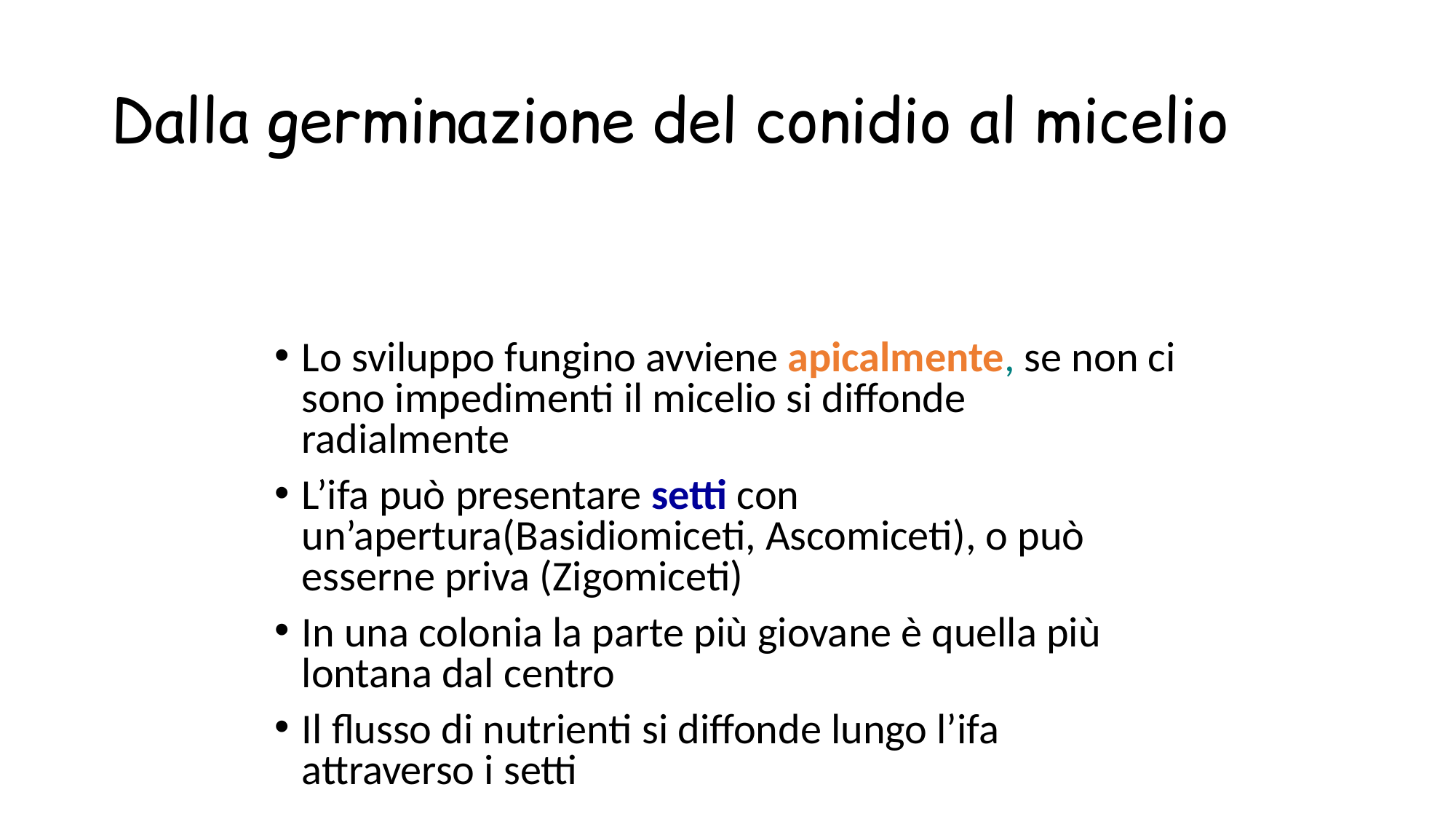

# Dalla germinazione del conidio al micelio

Lo sviluppo fungino avviene apicalmente, se non ci sono impedimenti il micelio si diffonde radialmente
L’ifa può presentare setti con un’apertura(Basidiomiceti, Ascomiceti), o può esserne priva (Zigomiceti)
In una colonia la parte più giovane è quella più lontana dal centro
Il flusso di nutrienti si diffonde lungo l’ifa attraverso i setti